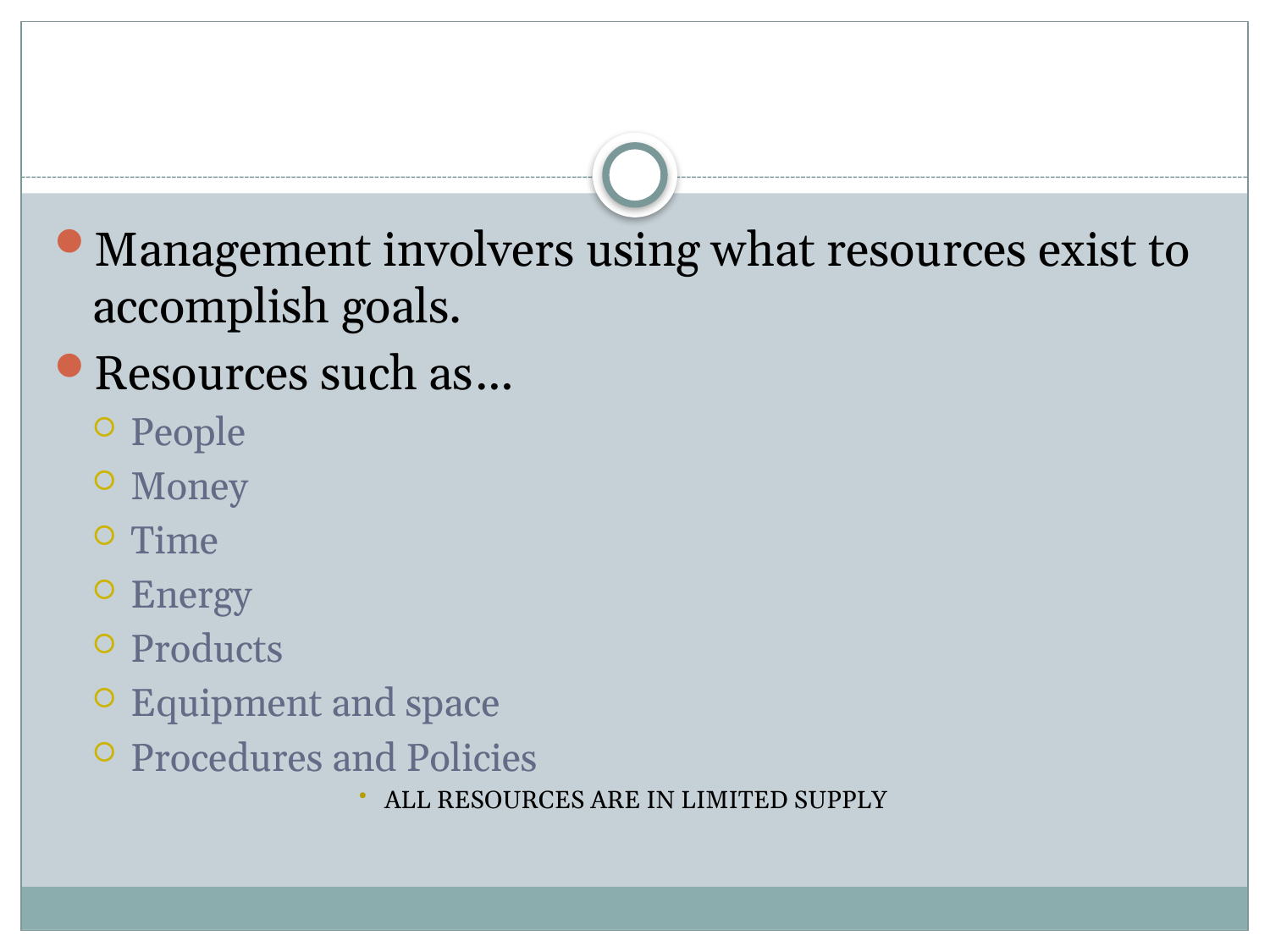

#
Management involvers using what resources exist to accomplish goals.
Resources such as…
People
Money
Time
Energy
Products
Equipment and space
Procedures and Policies
All Resources are in limited supply